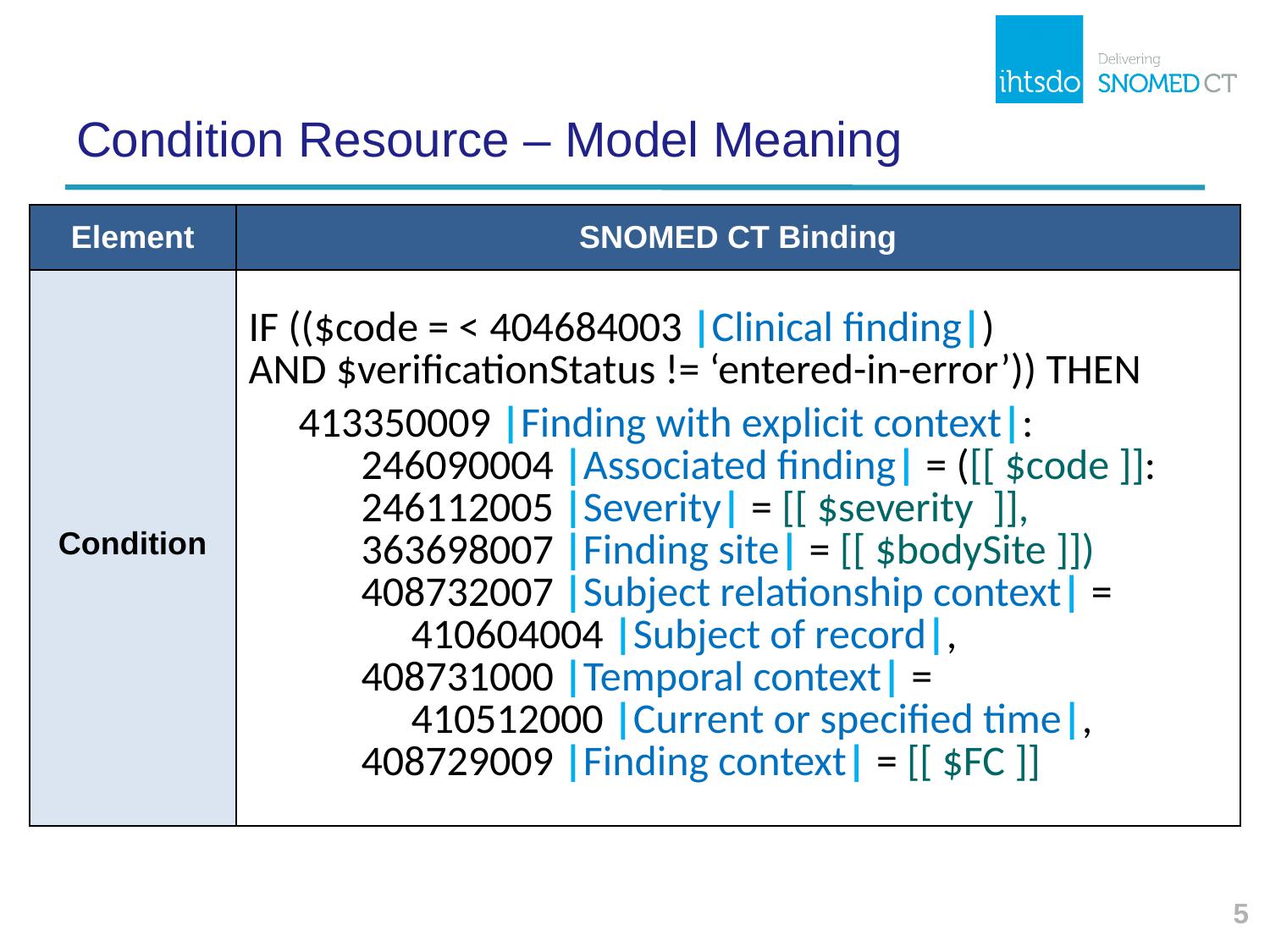

# Condition Resource – Model Meaning
| Element | SNOMED CT Binding |
| --- | --- |
| Condition | IF (($code = < 404684003 |Clinical finding|) AND $verificationStatus != ‘entered-in-error’)) THEN 413350009 |Finding with explicit context|: 246090004 |Associated finding| = ([[ $code ]]: 246112005 |Severity| = [[ $severity ]], 363698007 |Finding site| = [[ $bodySite ]]) 408732007 |Subject relationship context| = 410604004 |Subject of record|, 408731000 |Temporal context| = 410512000 |Current or specified time|, 408729009 |Finding context| = [[ $FC ]] |
5